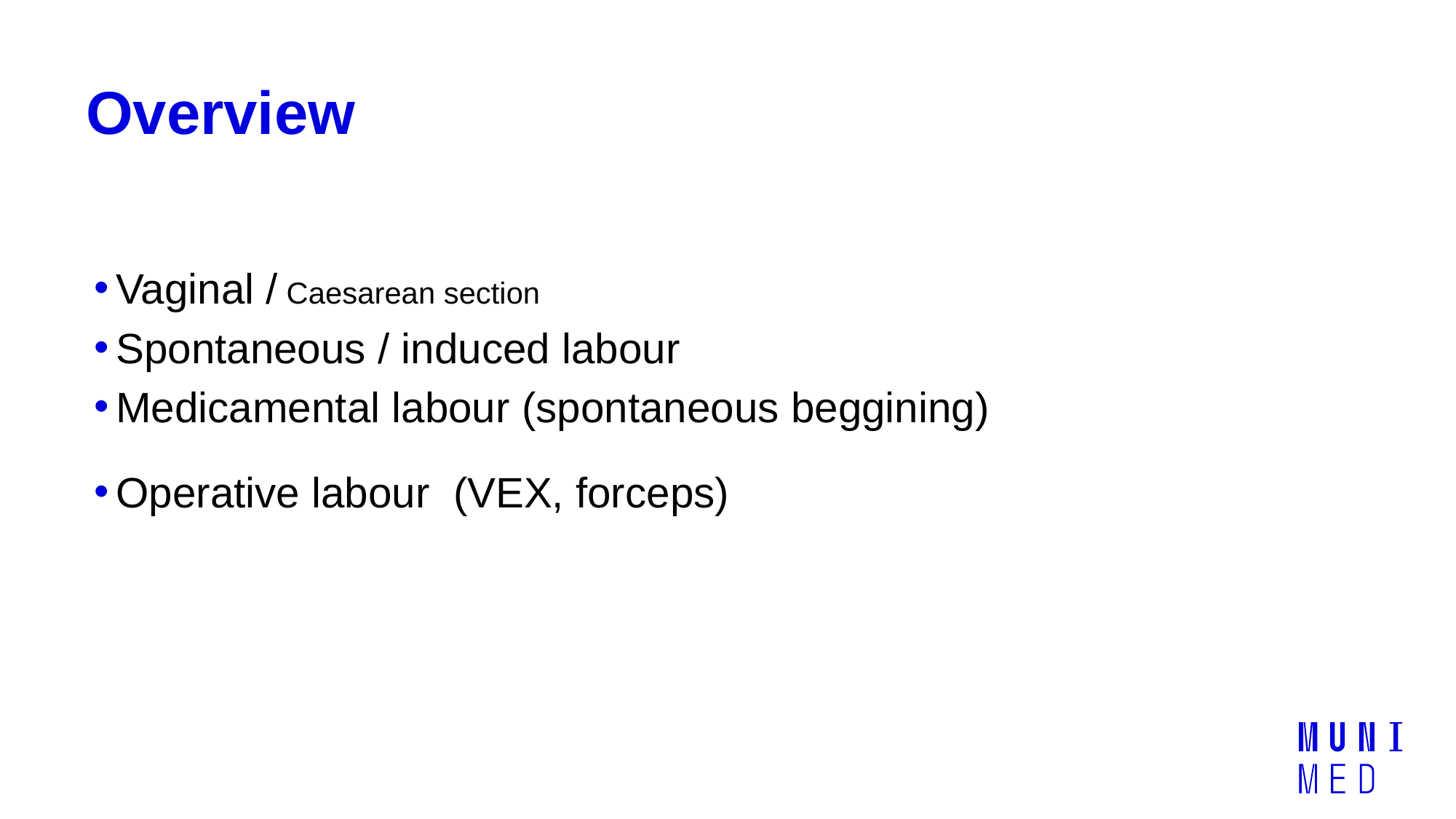

# Overview

Vaginal / Caesarean section
Spontaneous / induced labour
Medicamental labour (spontaneous beggining)
Operative labour  (VEX, forceps)